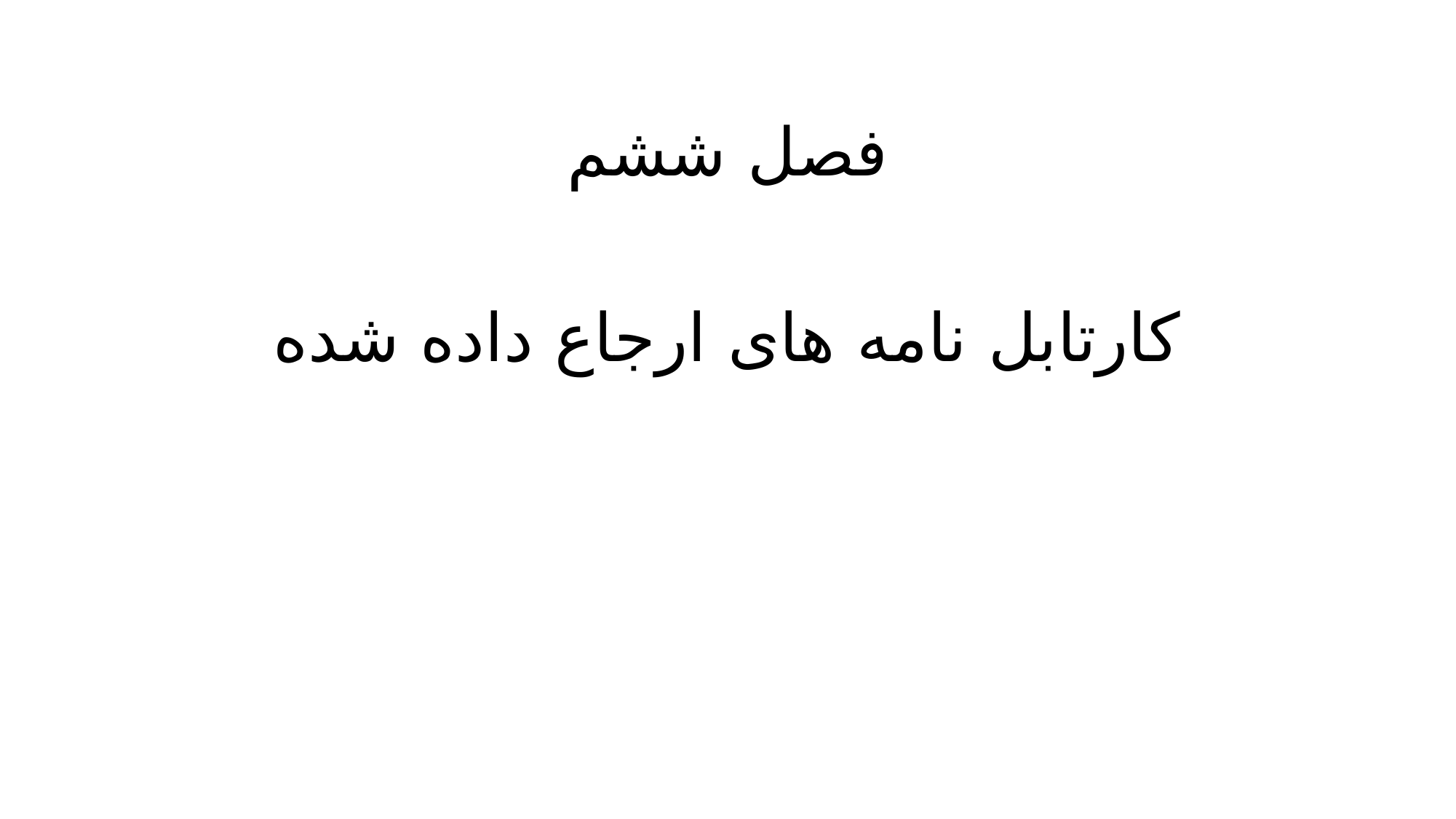

# فصل ششم

کارتابل نامه های ارجاع داده شده